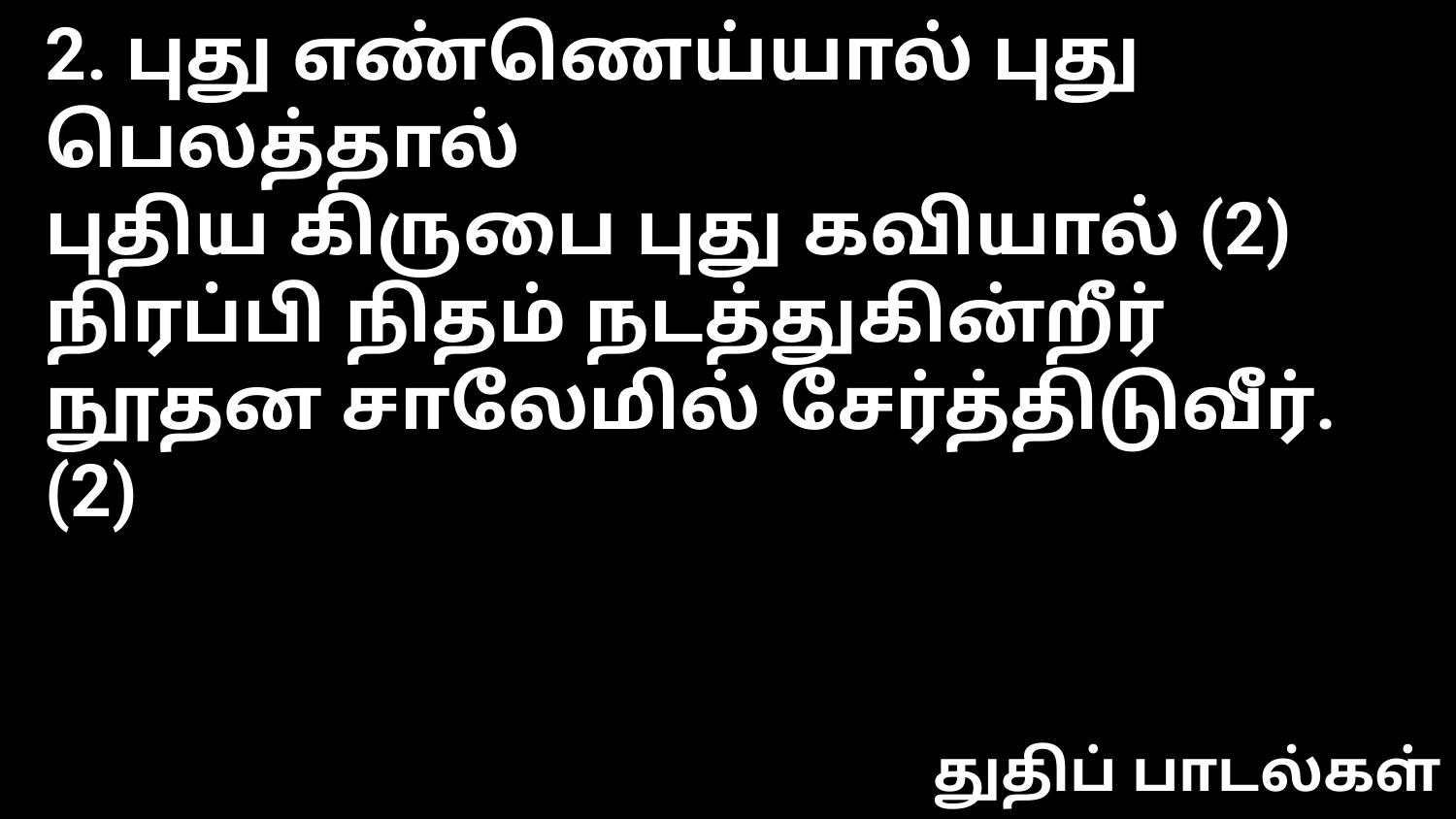

2. புது எண்ணெய்யால் புது பெலத்தால்
புதிய கிருபை புது கவியால் (2)
நிரப்பி நிதம் நடத்துகின்றீர்
நூதன சாலேமில் சேர்த்திடுவீர். (2)

துதிப் பாடல்கள்